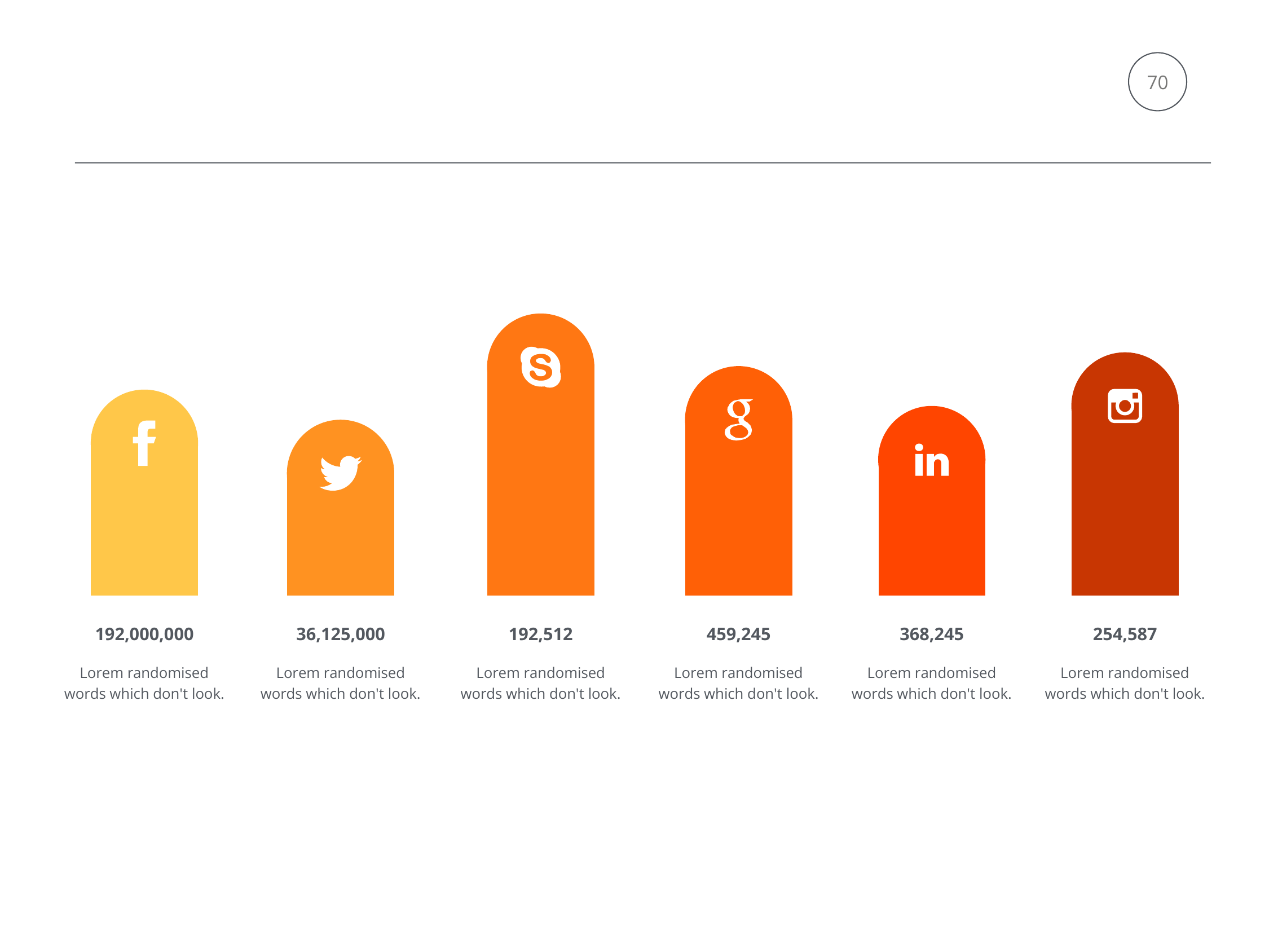

70

192,000,000
36,125,000
192,512
459,245
368,245
254,587
Lorem randomised words which don't look.
Lorem randomised words which don't look.
Lorem randomised words which don't look.
Lorem randomised words which don't look.
Lorem randomised words which don't look.
Lorem randomised words which don't look.